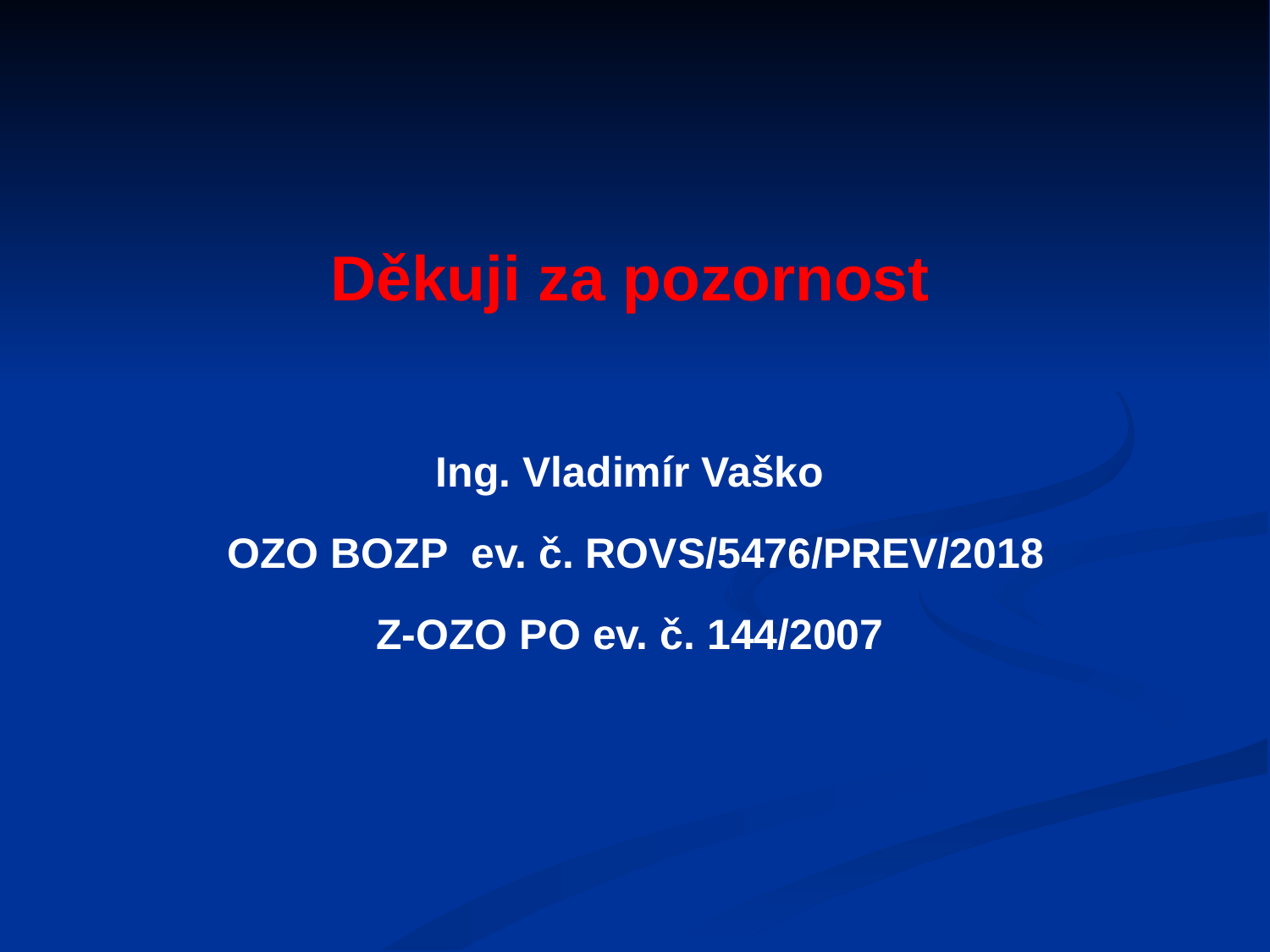

Děkuji za pozornost

Ing. Vladimír Vaško
 OZO BOZP  ev. č. ROVS/5476/PREV/2018
Z-OZO PO ev. č. 144/2007